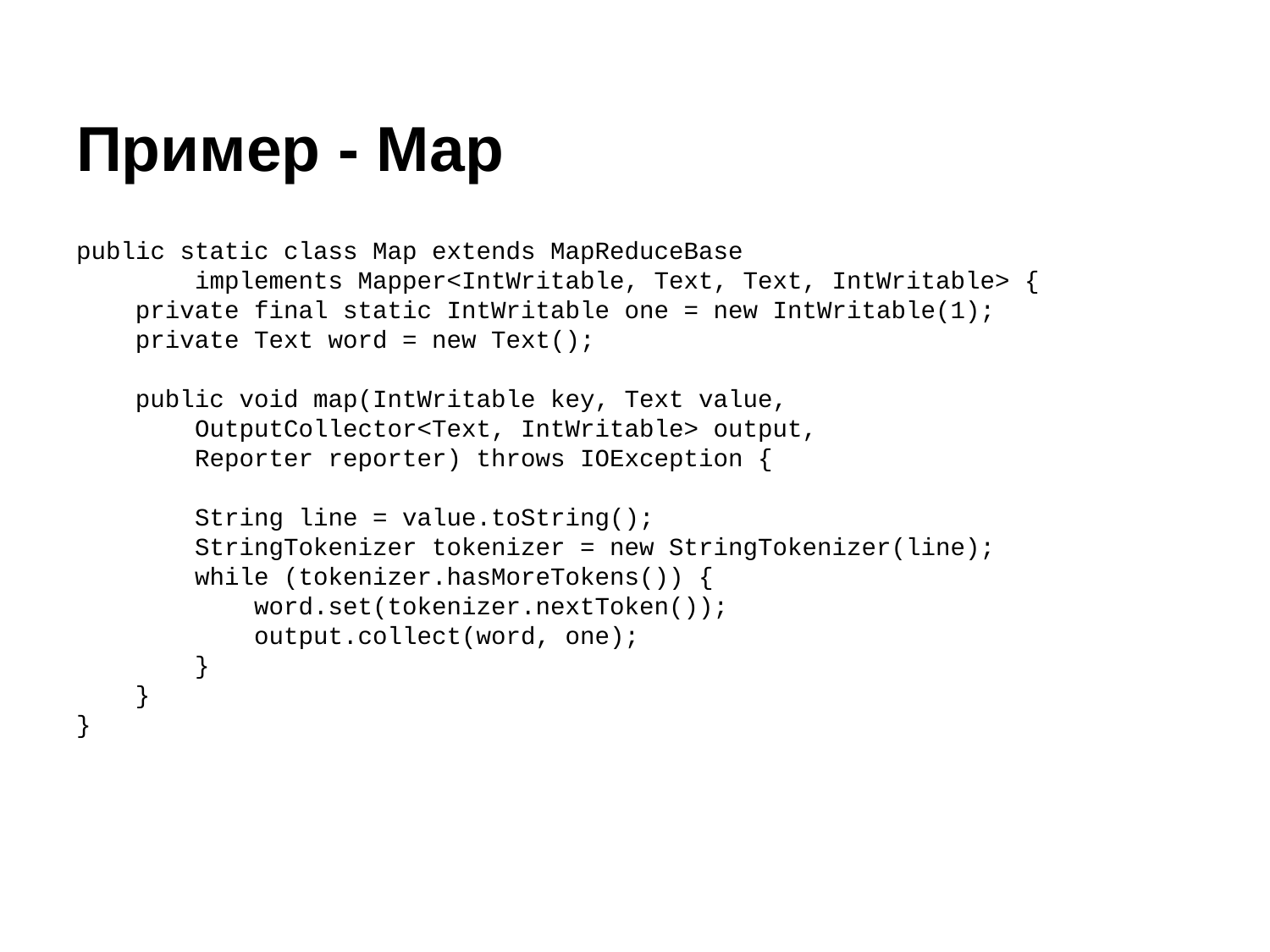

# Пример - Map
public static class Map extends MapReduceBase
        implements Mapper<IntWritable, Text, Text, IntWritable> {
    private final static IntWritable one = new IntWritable(1);
    private Text word = new Text();

    public void map(IntWritable key, Text value,
        OutputCollector<Text, IntWritable> output,
        Reporter reporter) throws IOException {

        String line = value.toString();
        StringTokenizer tokenizer = new StringTokenizer(line);
        while (tokenizer.hasMoreTokens()) {
            word.set(tokenizer.nextToken());
            output.collect(word, one);
        }
    }
}